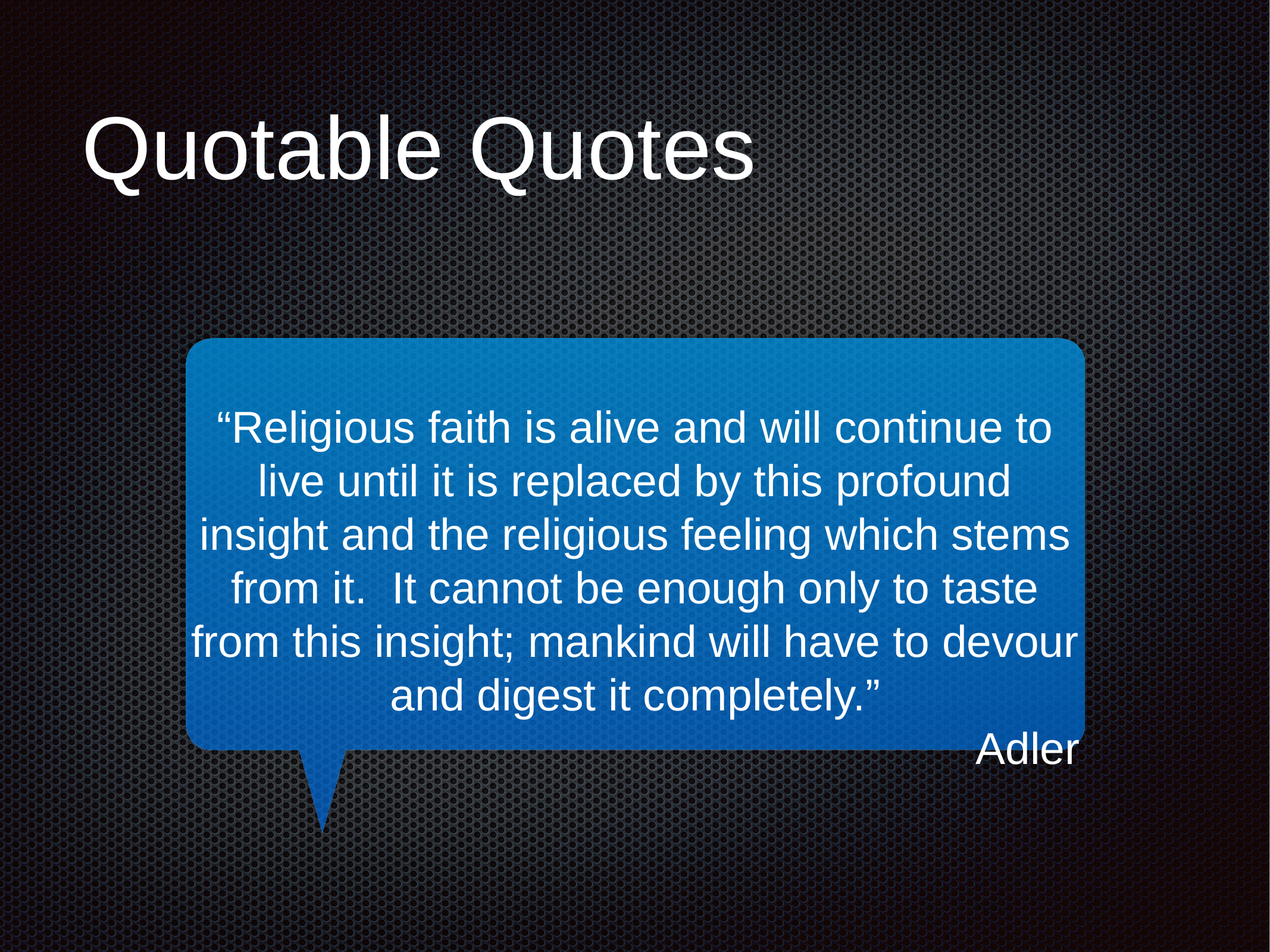

# Quotable Quotes
“Religious faith is alive and will continue to live until it is replaced by this profound insight and the religious feeling which stems from it.  It cannot be enough only to taste from this insight; mankind will have to devour and digest it completely.”
Adler